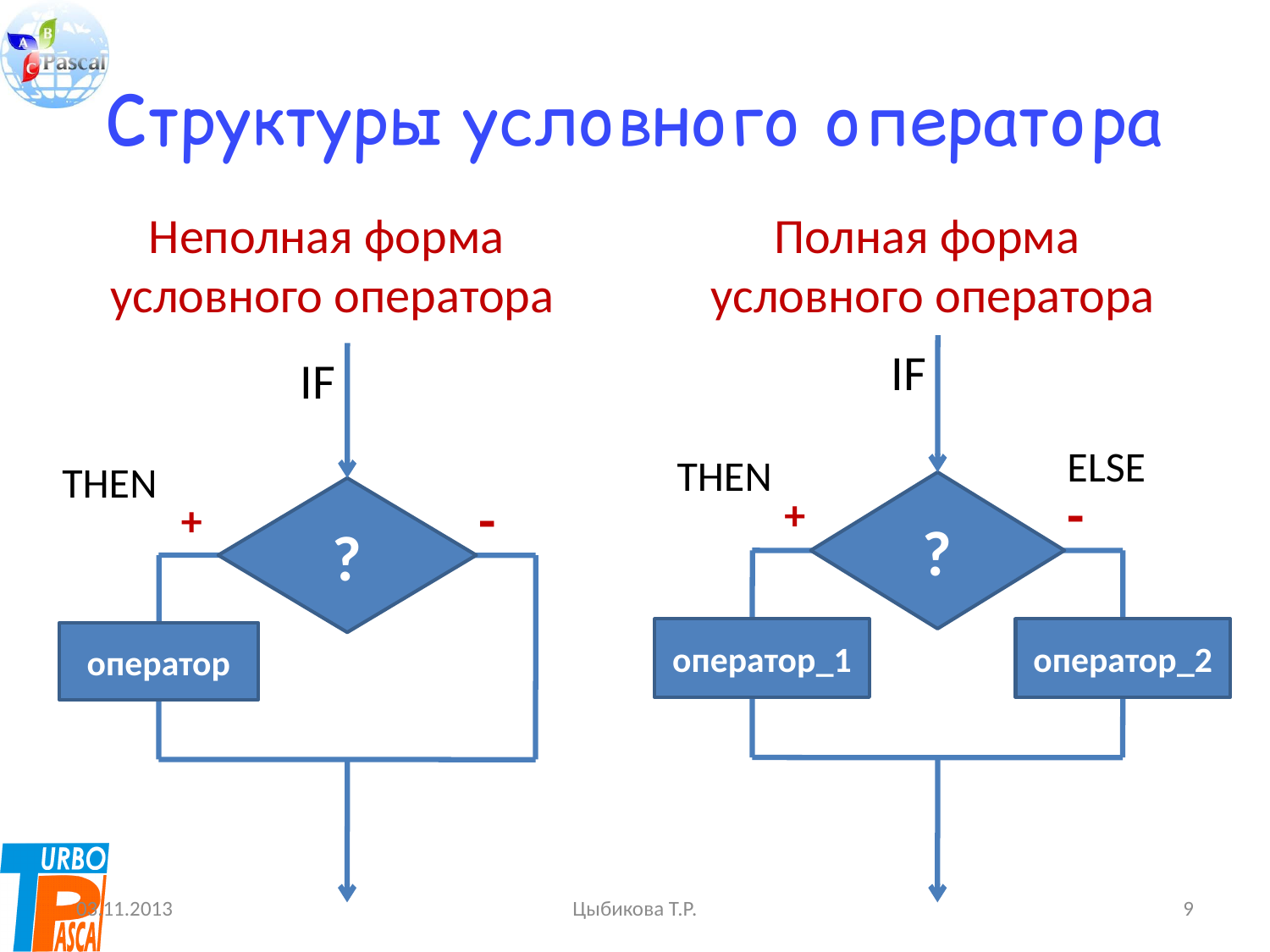

# Структуры условного оператора
Неполная форма
условного оператора
IF
THEN
?
-
+
оператор
Полная форма
условного оператора
IF
ELSE
THEN
?
-
+
оператор_1
оператор_2
03.11.2013
Цыбикова Т.Р.
9